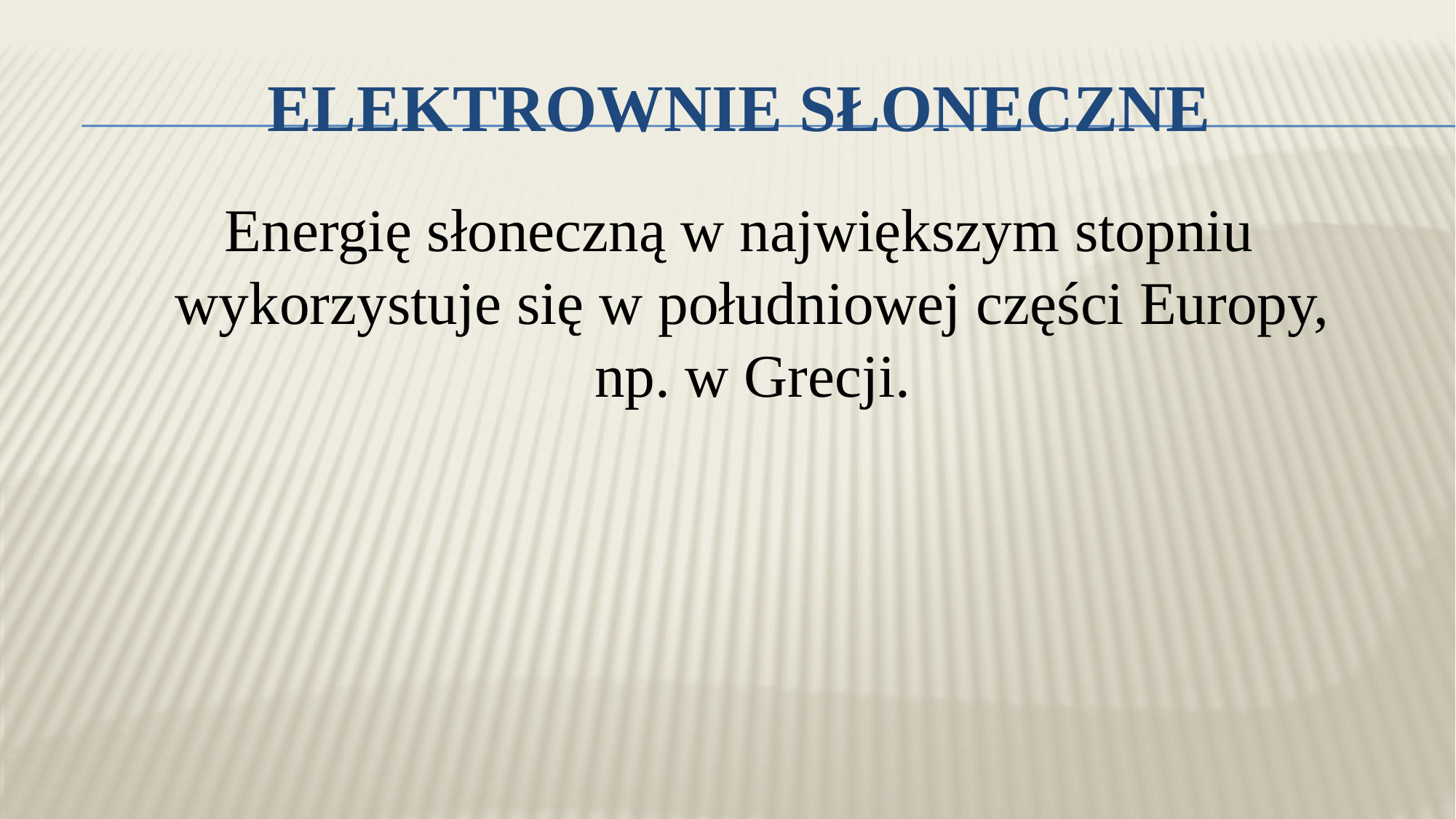

# ELEKTROWNIE SŁONECZNE
Energię słoneczną w największym stopniu wykorzystuje się w południowej części Europy,
np. w Grecji.